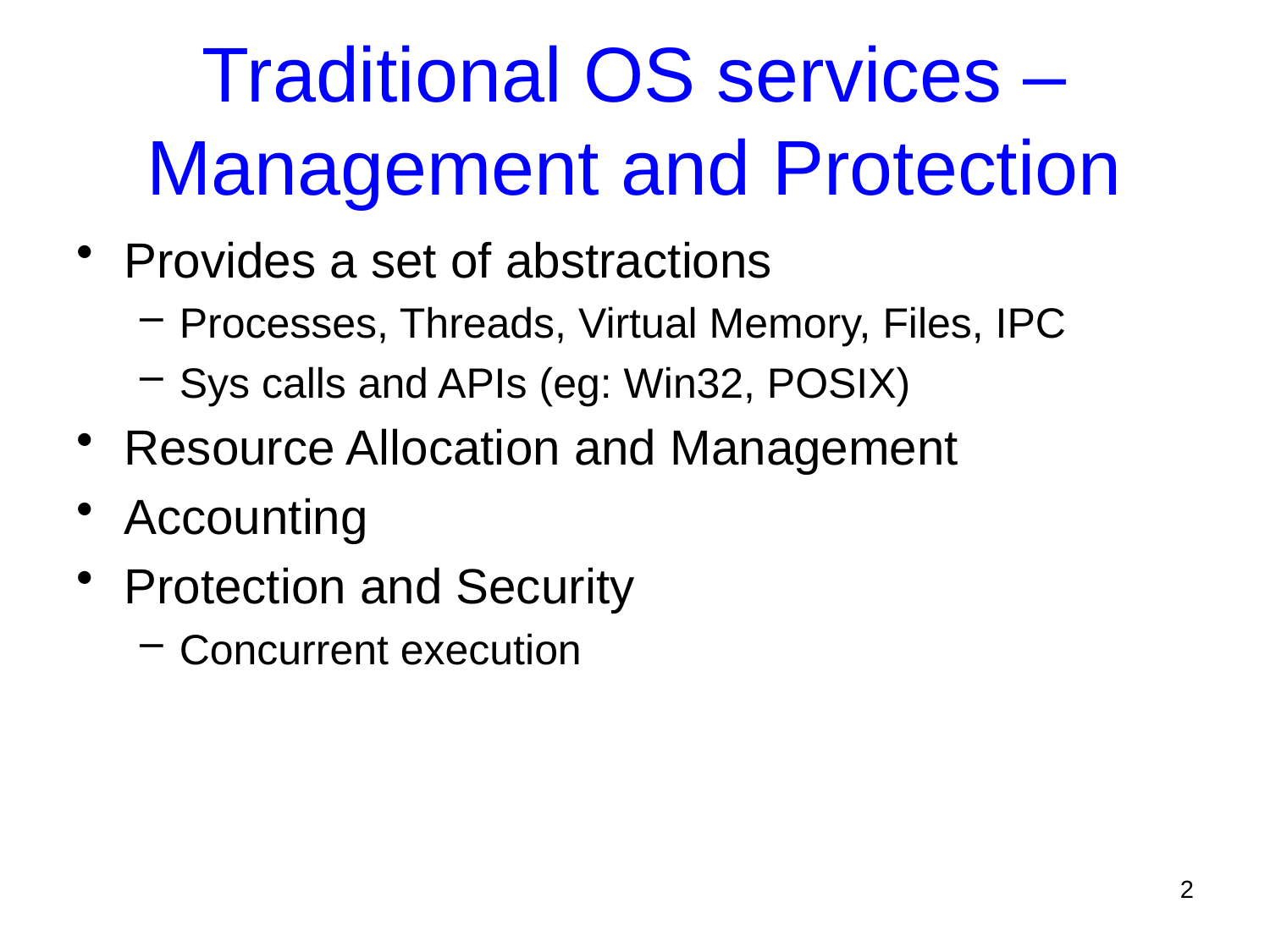

# Traditional OS services – Management and Protection
Provides a set of abstractions
Processes, Threads, Virtual Memory, Files, IPC
Sys calls and APIs (eg: Win32, POSIX)
Resource Allocation and Management
Accounting
Protection and Security
Concurrent execution
2